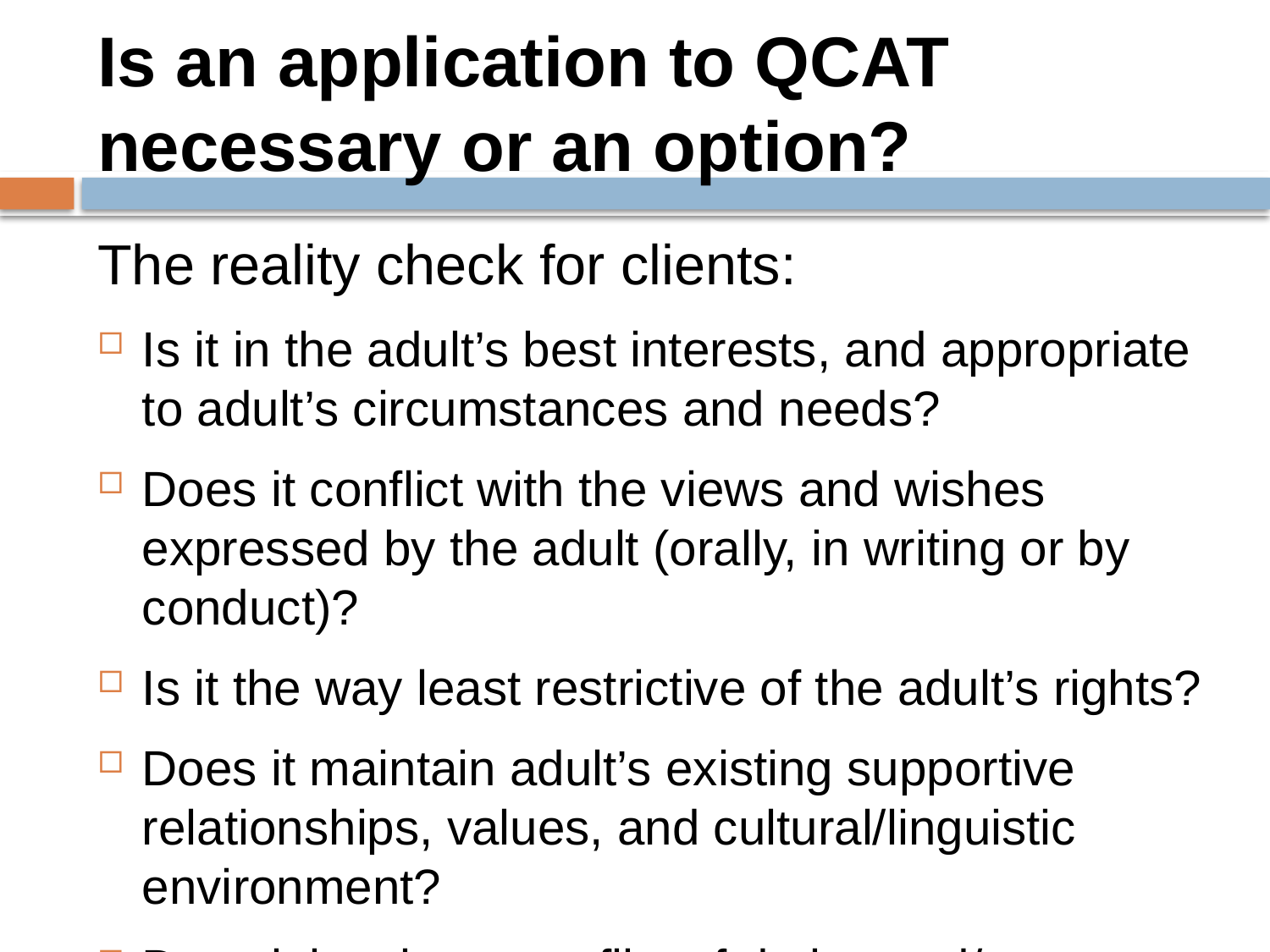

# Is an application to QCAT necessary or an option?
The reality check for clients:
Is it in the adult’s best interests, and appropriate to adult’s circumstances and needs?
Does it conflict with the views and wishes expressed by the adult (orally, in writing or by conduct)?
Is it the way least restrictive of the adult’s rights?
Does it maintain adult’s existing supportive relationships, values, and cultural/linguistic environment?
Does it involve a conflict of duties and/or interests?